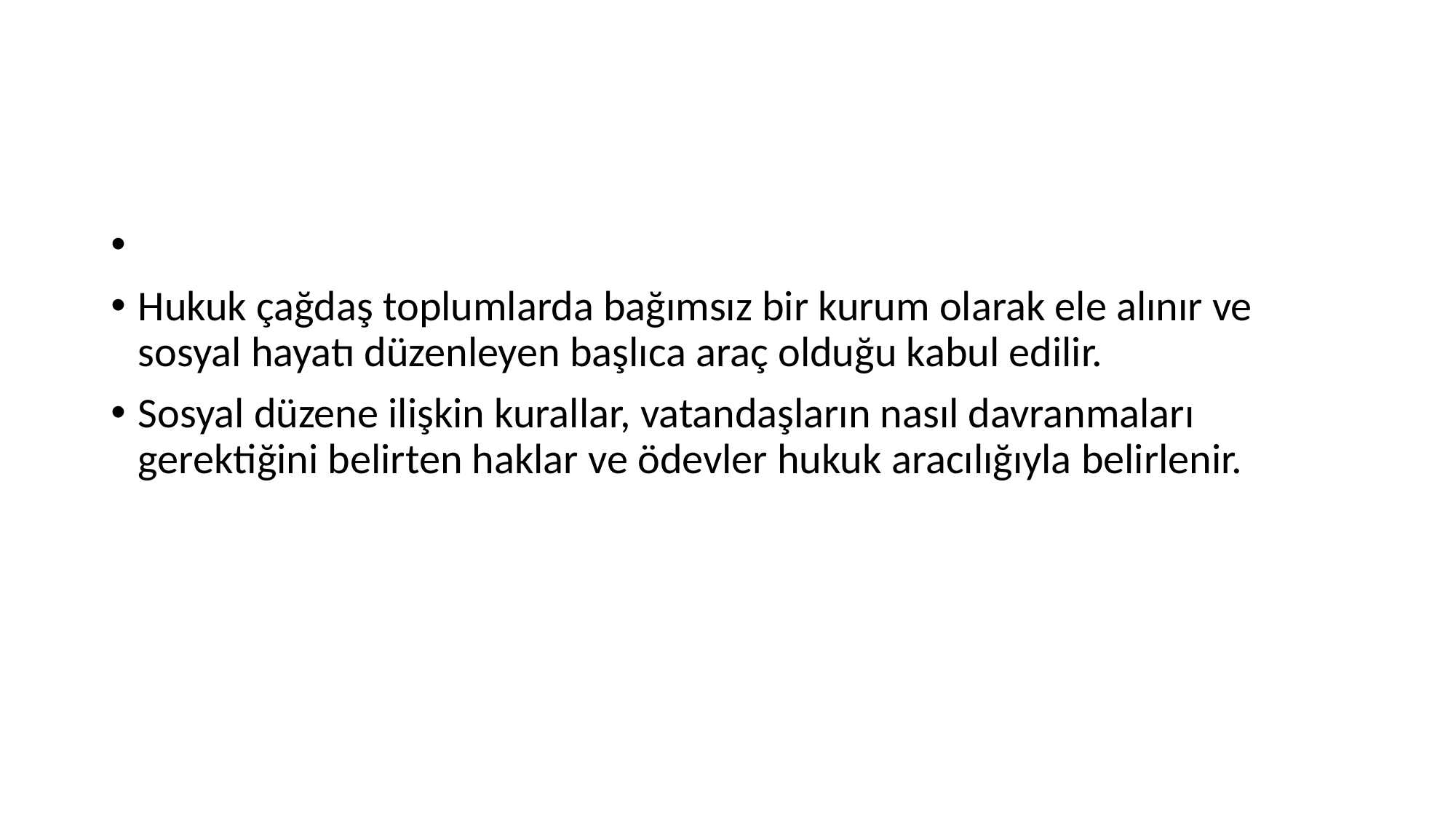

#

Hukuk çağdaş toplumlarda bağımsız bir kurum olarak ele alınır ve sosyal hayatı düzenleyen başlıca araç olduğu kabul edilir.
Sosyal düzene ilişkin kurallar, vatandaşların nasıl davranmaları gerektiğini belirten haklar ve ödevler hukuk aracılığıyla belirlenir.